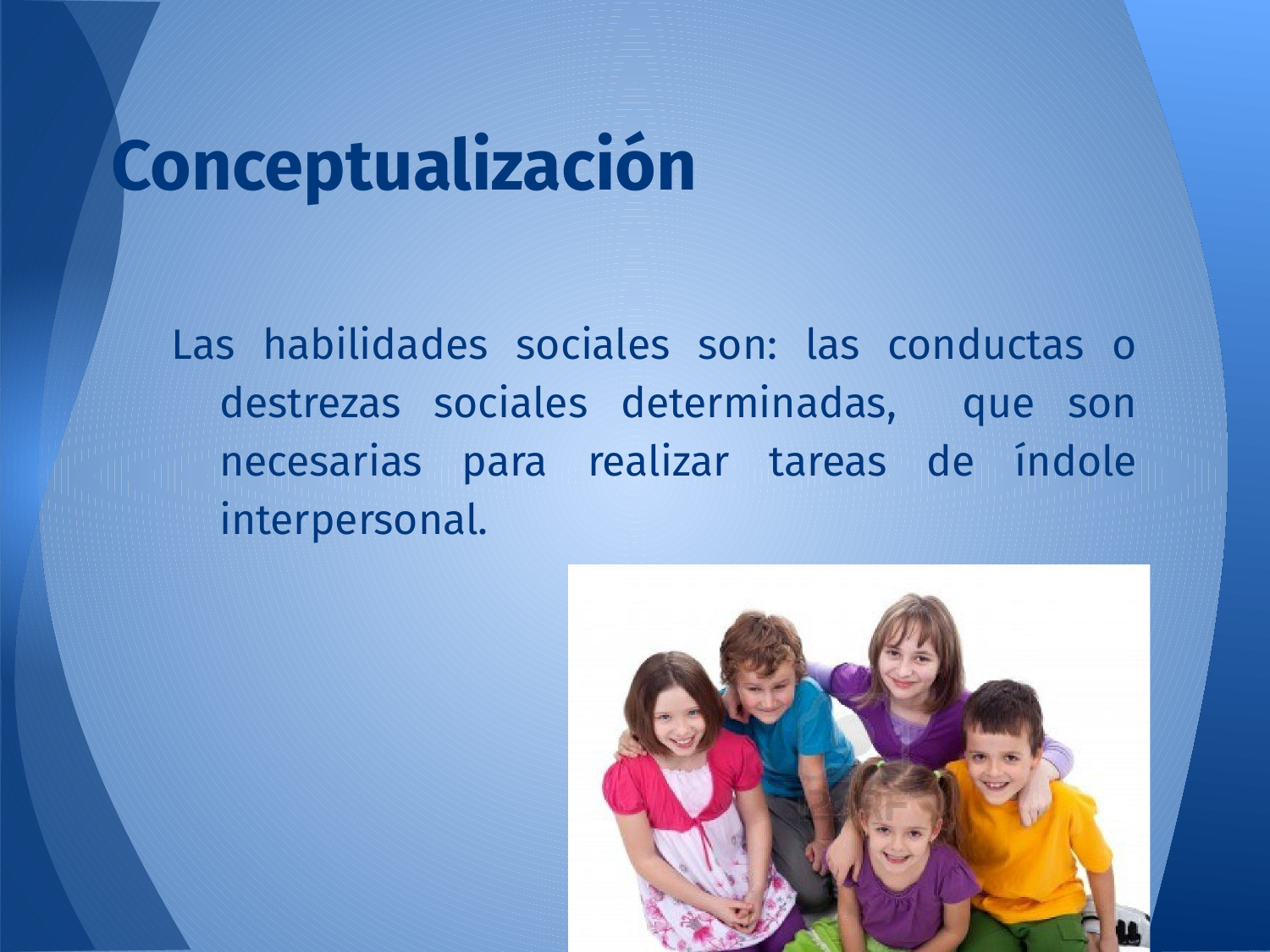

# Conceptualización
Las habilidades sociales son: las conductas o destrezas sociales determinadas,  que son necesarias para realizar tareas de índole interpersonal.